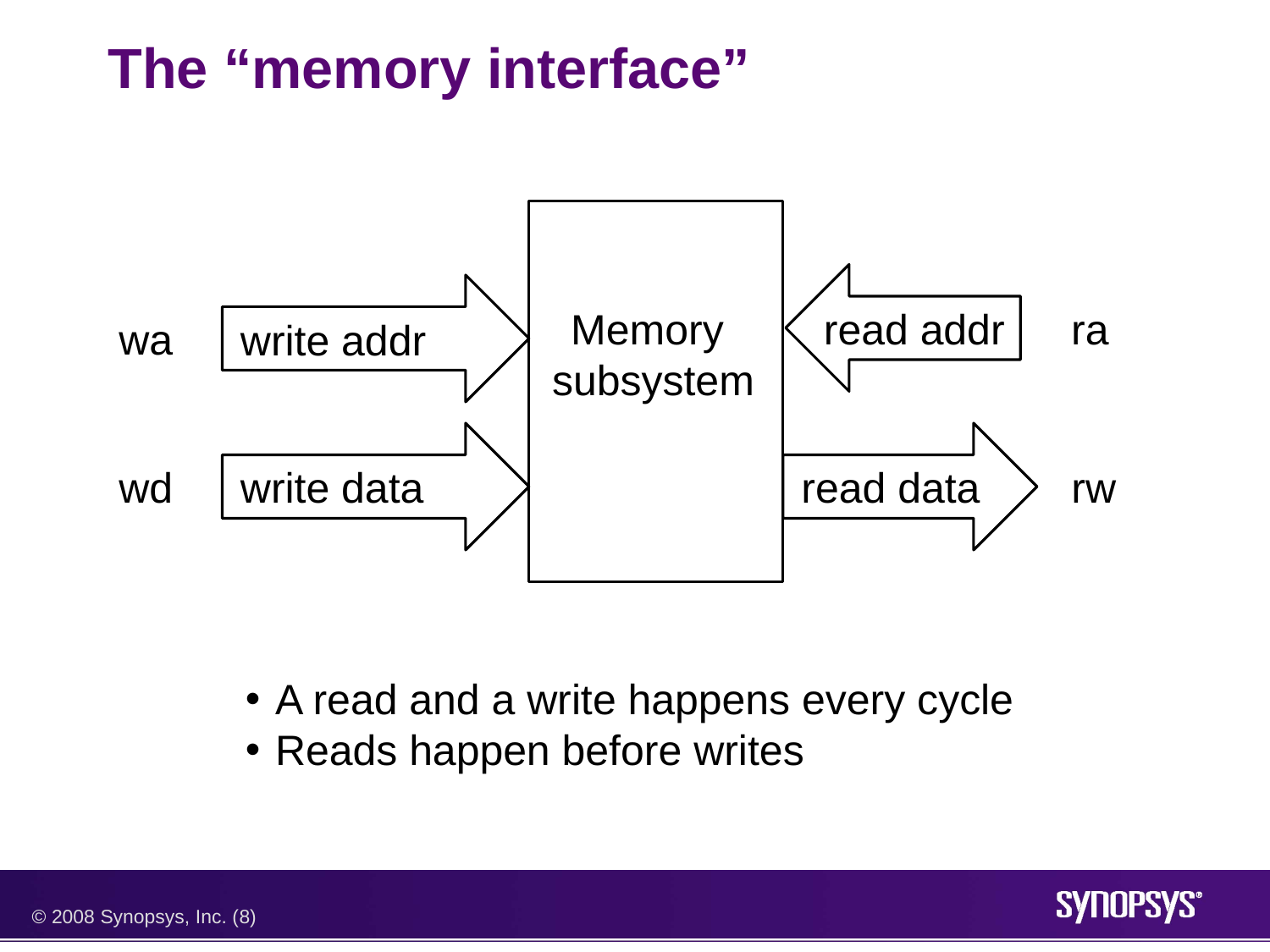

# The “memory interface”

read addr
 write addr
Memory
subsystem
ra
wa
 write data
 read data
wd
rw
A read and a write happens every cycle
Reads happen before writes